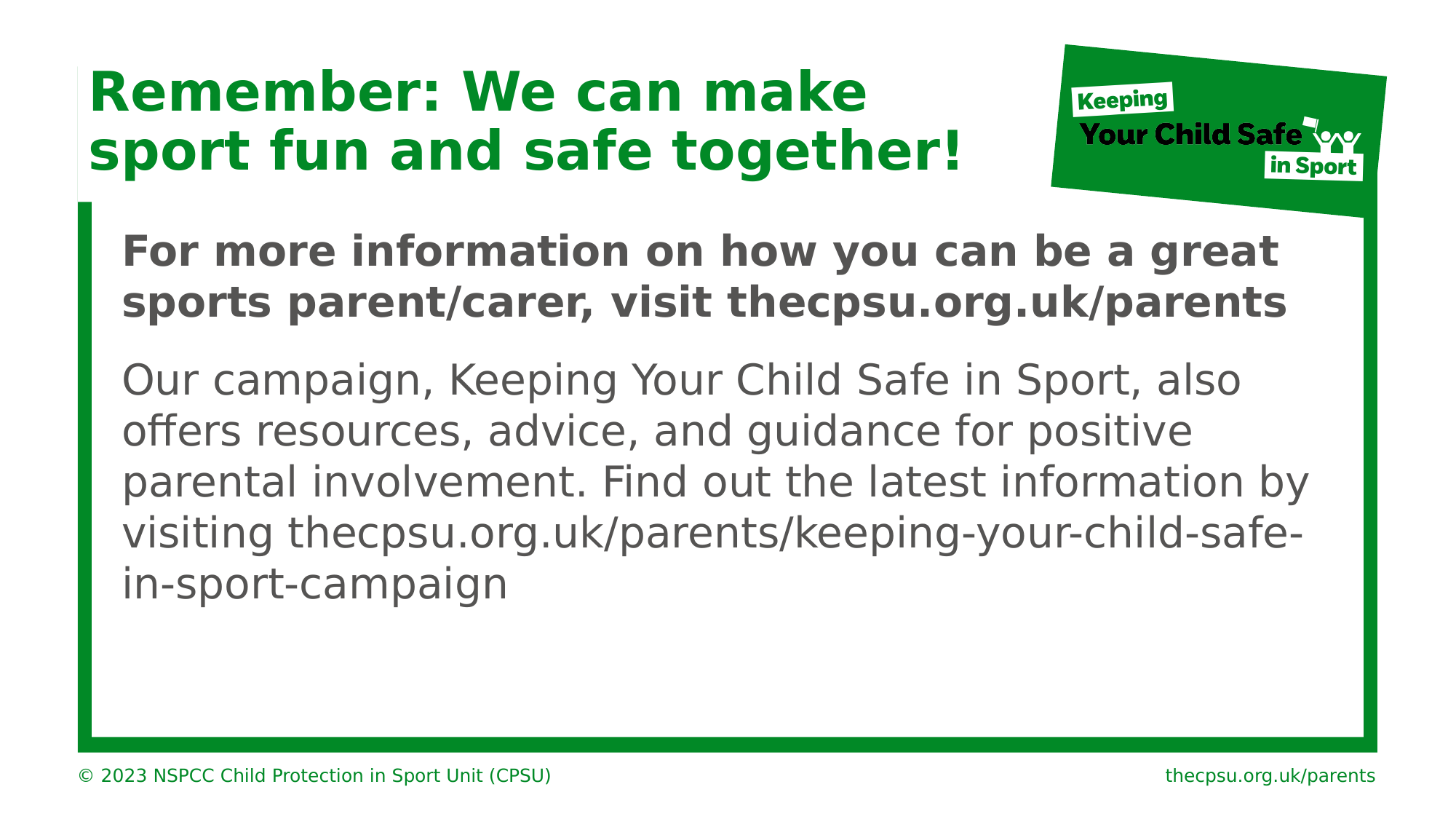

# Remember: We can make sport fun and safe together!
For more information on how you can be a great sports parent/carer, visit thecpsu.org.uk/parents
Our campaign, Keeping Your Child Safe in Sport, also offers resources, advice, and guidance for positive parental involvement. Find out the latest information by visiting thecpsu.org.uk/parents/keeping-your-child-safe-in-sport-campaign